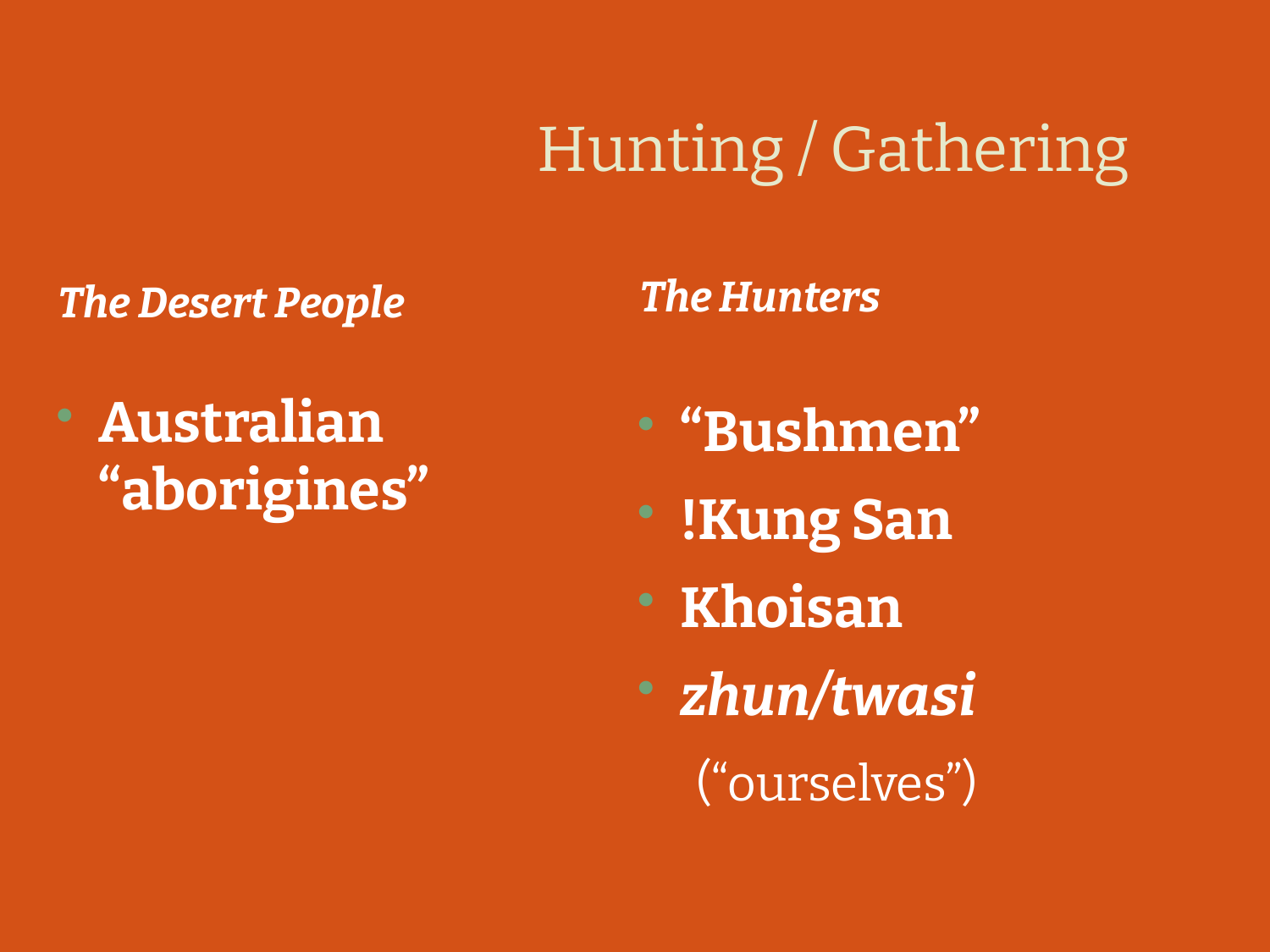

# Hunting / Gathering
The Desert People

Australian “aborigines”
The Hunters

“Bushmen”
!Kung San
Khoisan
zhun/twasi
(“ourselves”)